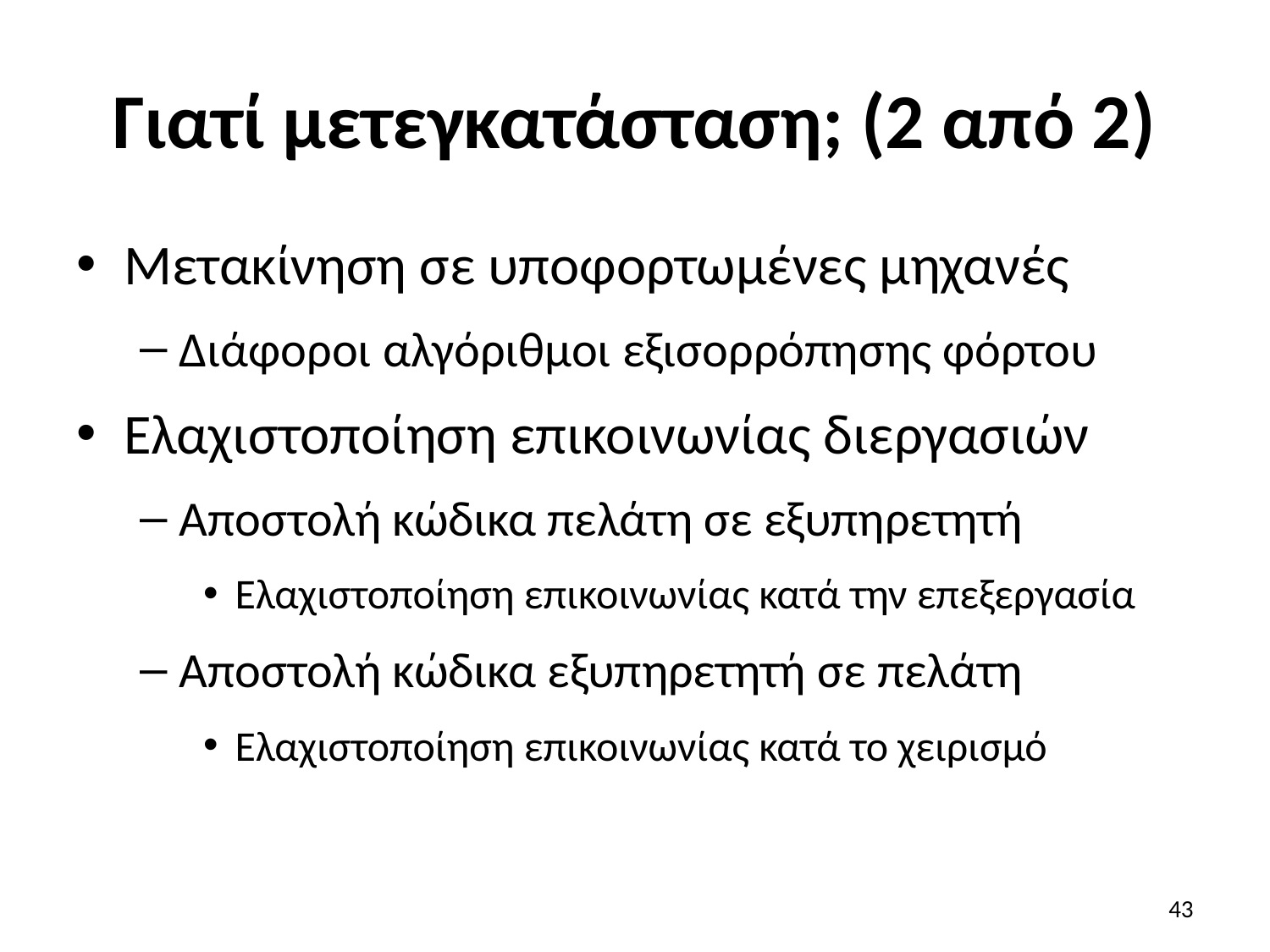

# Γιατί μετεγκατάσταση; (2 από 2)
Μετακίνηση σε υποφορτωμένες μηχανές
Διάφοροι αλγόριθμοι εξισορρόπησης φόρτου
Ελαχιστοποίηση επικοινωνίας διεργασιών
Αποστολή κώδικα πελάτη σε εξυπηρετητή
Ελαχιστοποίηση επικοινωνίας κατά την επεξεργασία
Αποστολή κώδικα εξυπηρετητή σε πελάτη
Ελαχιστοποίηση επικοινωνίας κατά το χειρισμό

43